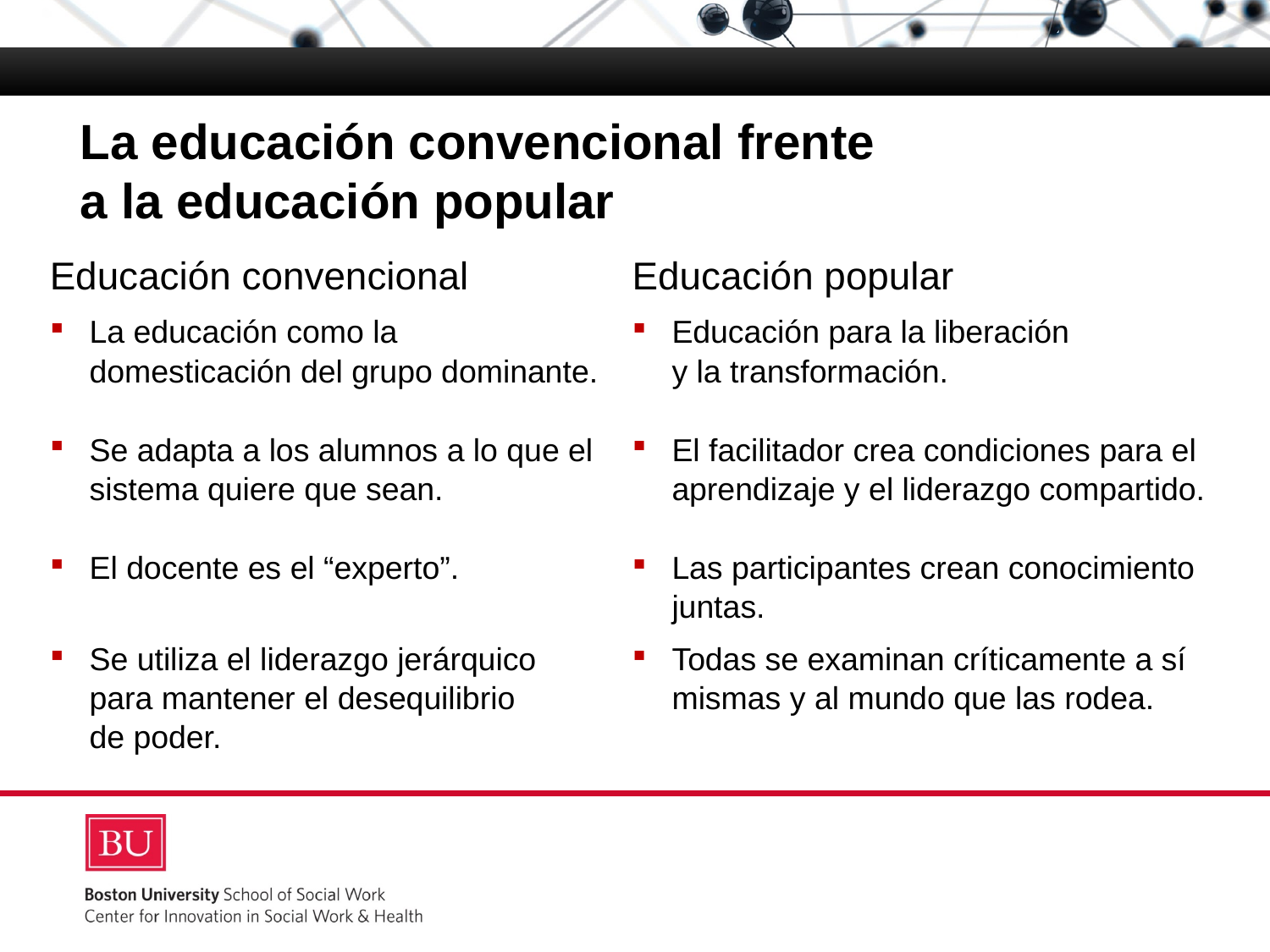

# La educación convencional frente a la educación popular
Habilidades de educación popular y facilitación
| Educación convencional | Educación popular |
| --- | --- |
| La educación como la domesticación del grupo dominante. | Educación para la liberación y la transformación. |
| Se adapta a los alumnos a lo que el sistema quiere que sean. | El facilitador crea condiciones para el aprendizaje y el liderazgo compartido. |
| El docente es el “experto”. | Las participantes crean conocimiento juntas. |
| Se utiliza el liderazgo jerárquico para mantener el desequilibrio de poder. | Todas se examinan críticamente a sí mismas y al mundo que las rodea. |